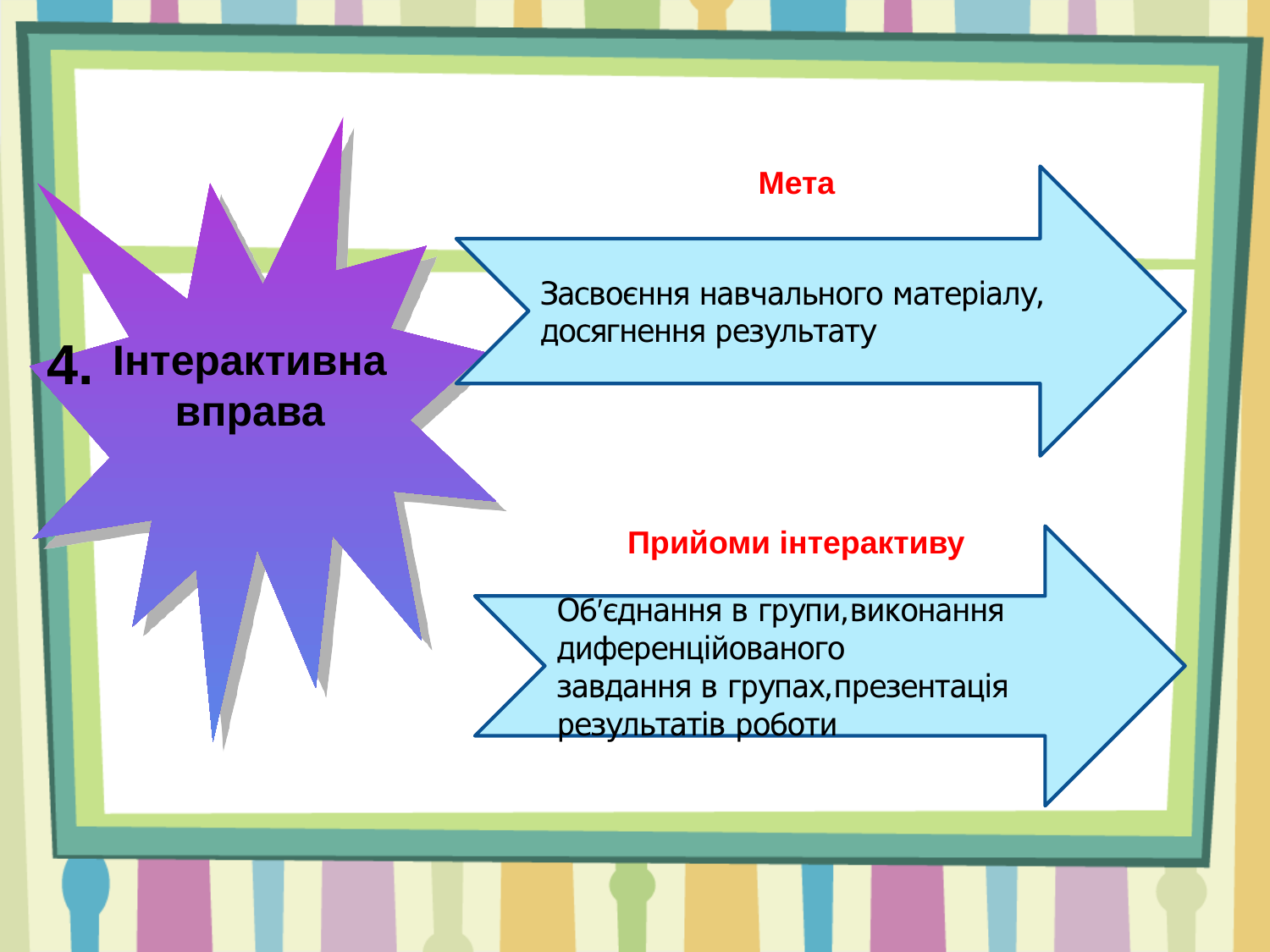

Мета
Засвоєння навчального матеріалу,
досягнення результату
4.
Інтерактивна вправа
Прийоми інтерактиву
Об′єднання в групи,виконання диференційованого
завдання в групах,презентація результатів роботи